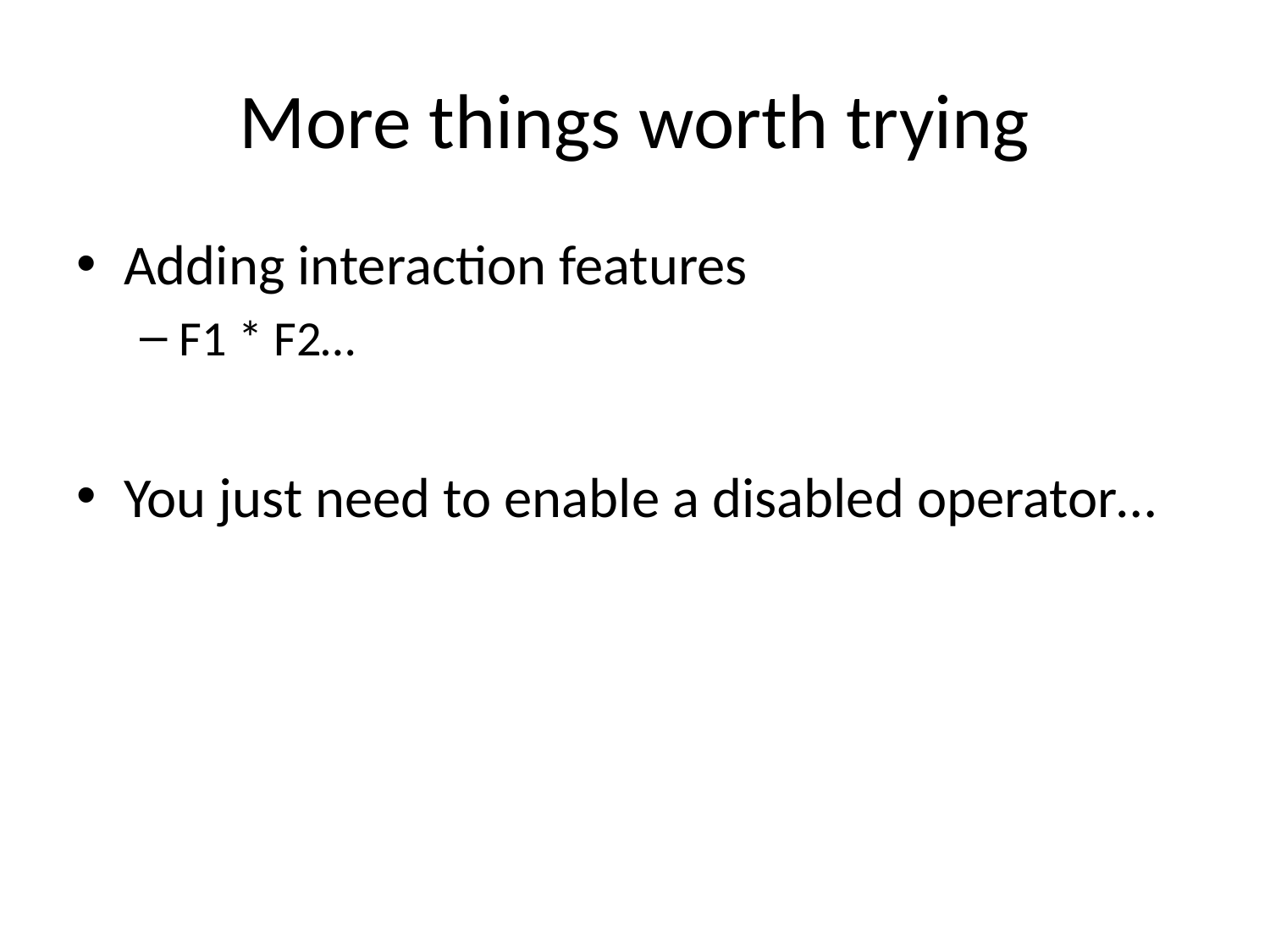

# More things worth trying
Adding interaction features
F1 * F2…

You just need to enable a disabled operator…